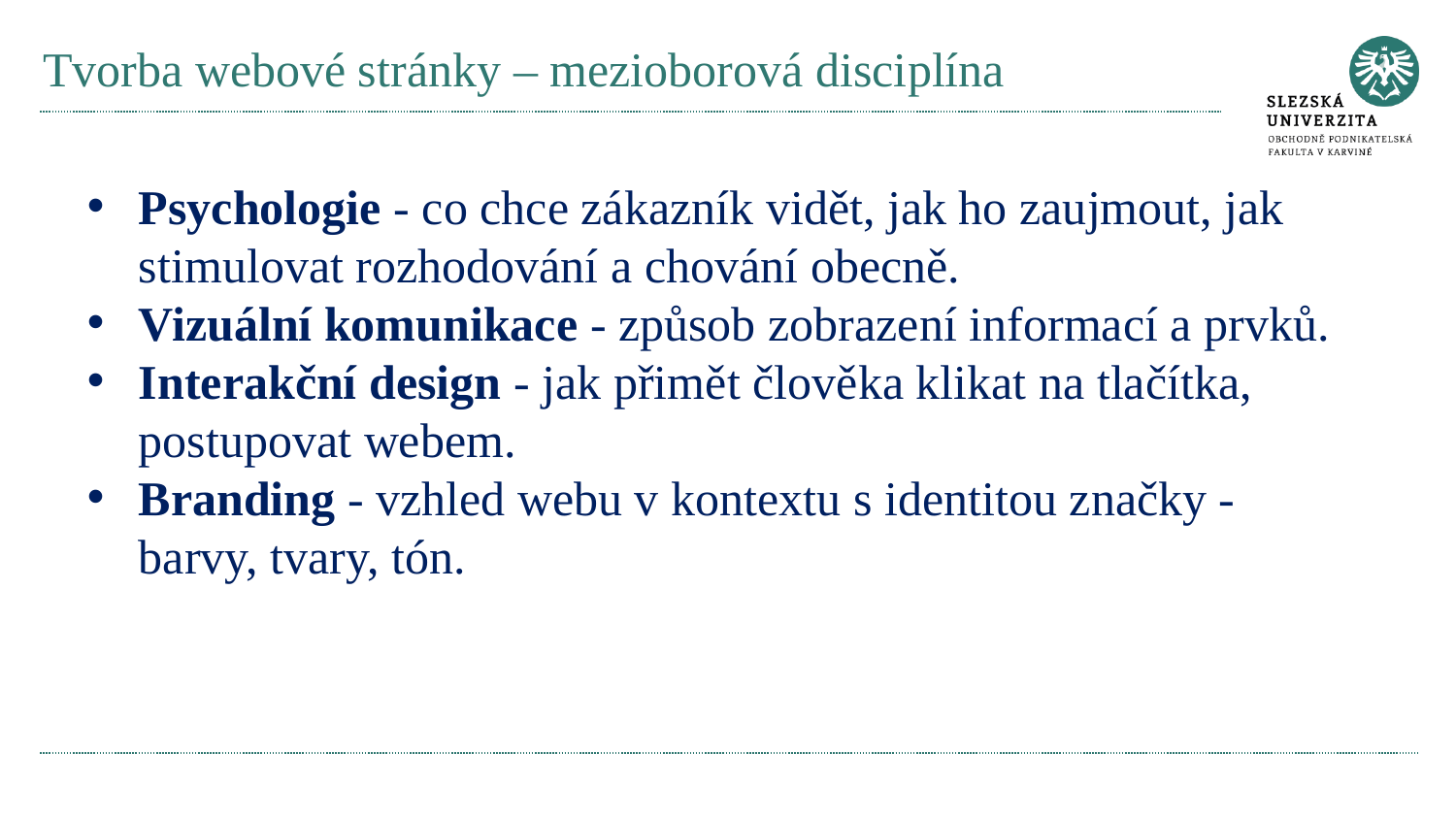

# Tvorba webové stránky – mezioborová disciplína
Psychologie - co chce zákazník vidět, jak ho zaujmout, jak stimulovat rozhodování a chování obecně.
Vizuální komunikace - způsob zobrazení informací a prvků.
Interakční design - jak přimět člověka klikat na tlačítka, postupovat webem.
Branding - vzhled webu v kontextu s identitou značky - barvy, tvary, tón.